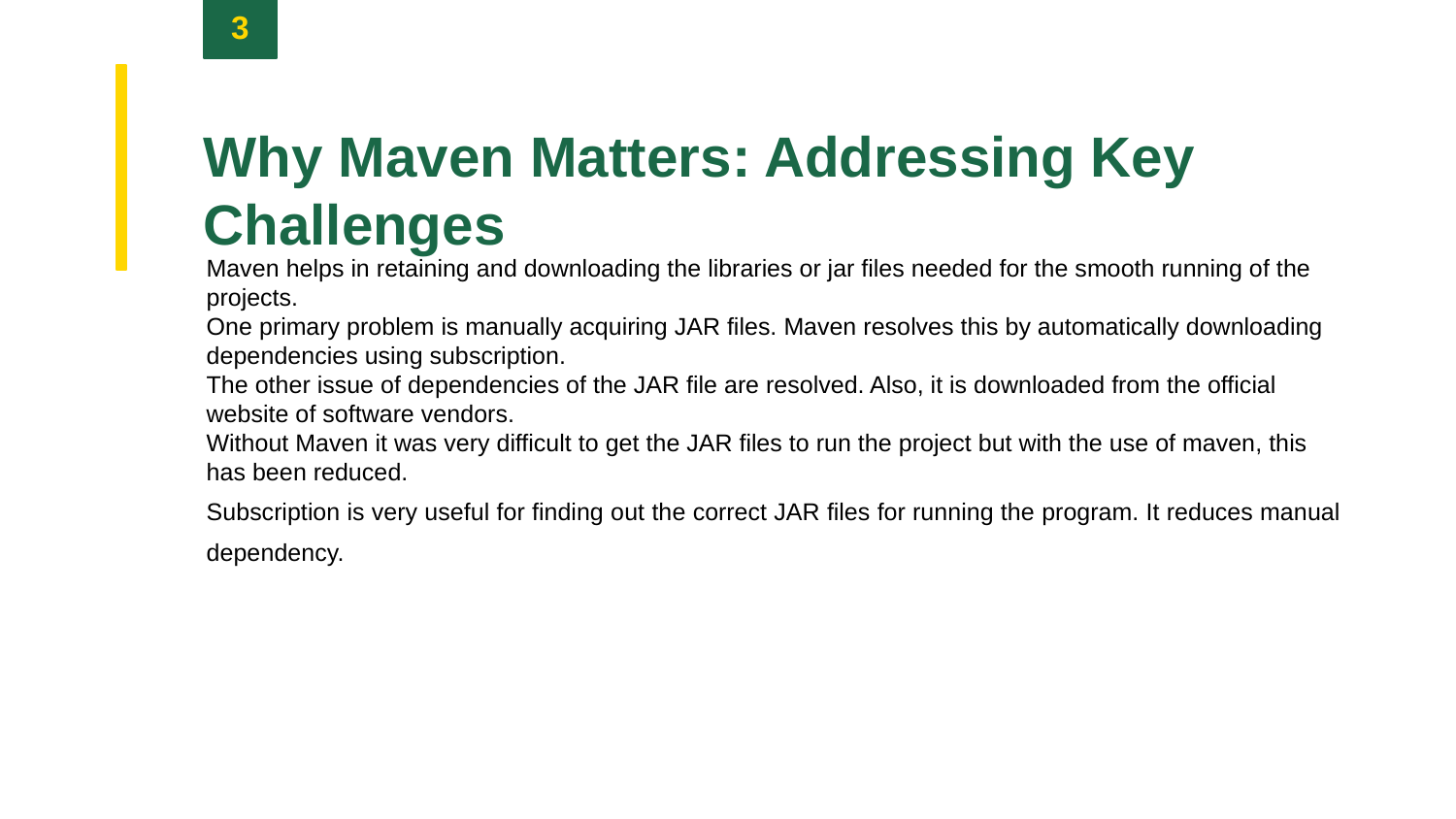

3

Why Maven Matters: Addressing Key Challenges
Maven helps in retaining and downloading the libraries or jar files needed for the smooth running of the projects.
One primary problem is manually acquiring JAR files. Maven resolves this by automatically downloading dependencies using subscription.
The other issue of dependencies of the JAR file are resolved. Also, it is downloaded from the official website of software vendors.
Without Maven it was very difficult to get the JAR files to run the project but with the use of maven, this has been reduced.
Subscription is very useful for finding out the correct JAR files for running the program. It reduces manual dependency.